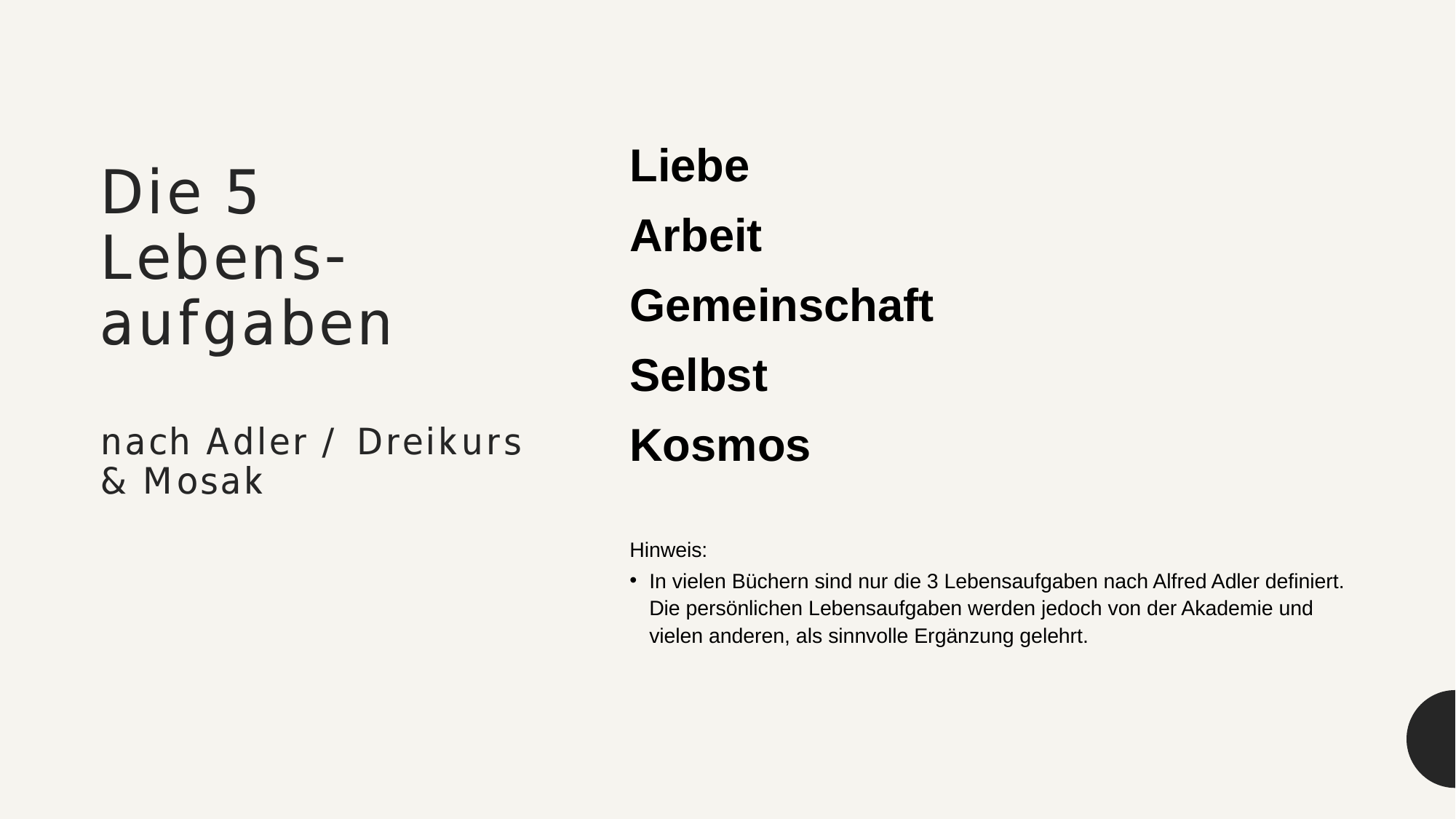

# Die 5 Lebens-aufgaben nach Adler / Dreikurs & Mosak

Liebe
Arbeit
Gemeinschaft
Selbst
Kosmos
Hinweis:
In vielen Büchern sind nur die 3 Lebensaufgaben nach Alfred Adler definiert. Die persönlichen Lebensaufgaben werden jedoch von der Akademie und vielen anderen, als sinnvolle Ergänzung gelehrt.